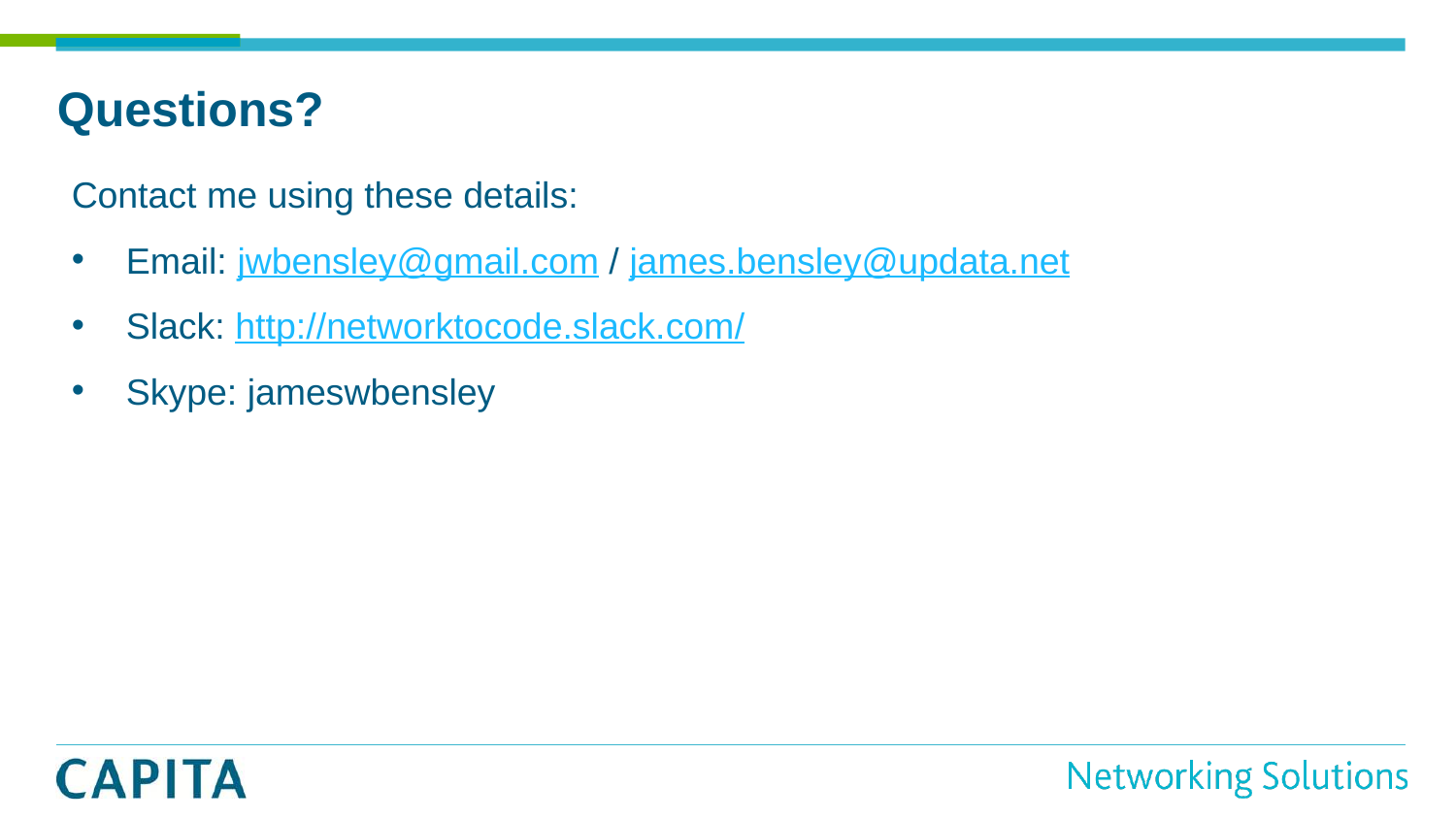

# Questions?
Contact me using these details:
Email: jwbensley@gmail.com / james.bensley@updata.net
Slack: http://networktocode.slack.com/
Skype: jameswbensley